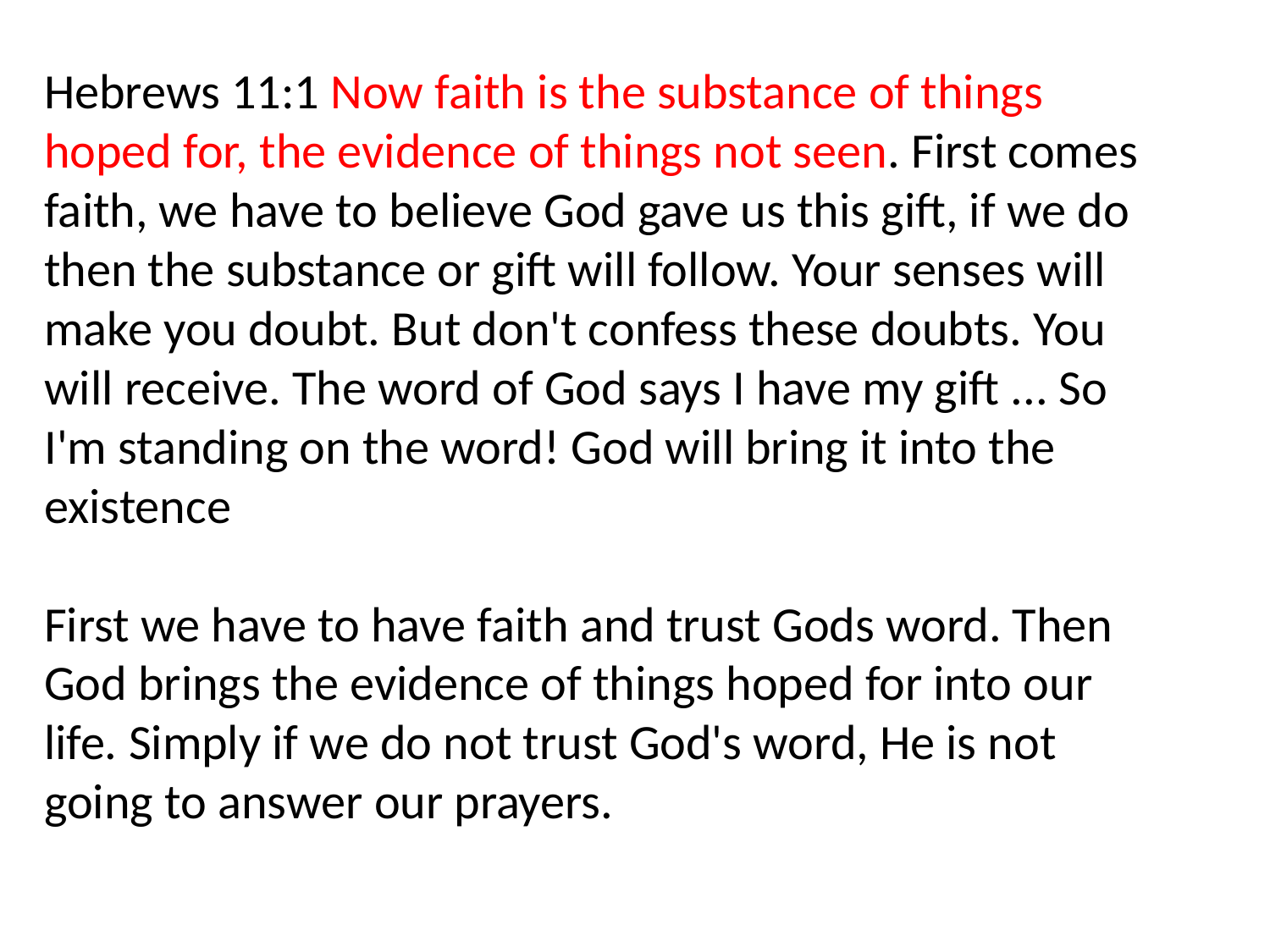

Hebrews 11:1 Now faith is the substance of things hoped for, the evidence of things not seen. First comes faith, we have to believe God gave us this gift, if we do then the substance or gift will follow. Your senses will make you doubt. But don't confess these doubts. You will receive. The word of God says I have my gift ... So I'm standing on the word! God will bring it into the existence

First we have to have faith and trust Gods word. Then God brings the evidence of things hoped for into our life. Simply if we do not trust God's word, He is not going to answer our prayers.